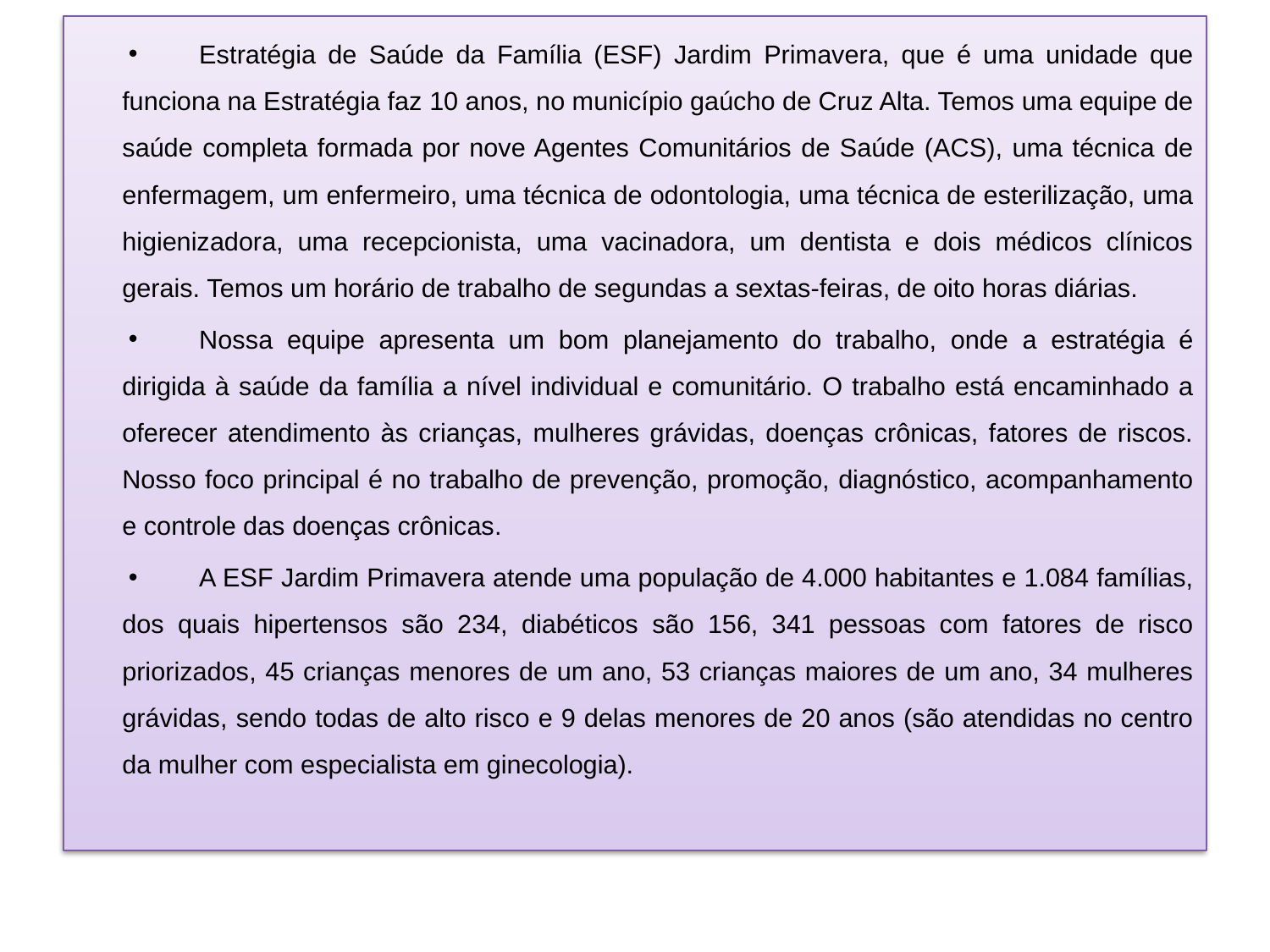

Estratégia de Saúde da Família (ESF) Jardim Primavera, que é uma unidade que funciona na Estratégia faz 10 anos, no município gaúcho de Cruz Alta. Temos uma equipe de saúde completa formada por nove Agentes Comunitários de Saúde (ACS), uma técnica de enfermagem, um enfermeiro, uma técnica de odontologia, uma técnica de esterilização, uma higienizadora, uma recepcionista, uma vacinadora, um dentista e dois médicos clínicos gerais. Temos um horário de trabalho de segundas a sextas-feiras, de oito horas diárias.
Nossa equipe apresenta um bom planejamento do trabalho, onde a estratégia é dirigida à saúde da família a nível individual e comunitário. O trabalho está encaminhado a oferecer atendimento às crianças, mulheres grávidas, doenças crônicas, fatores de riscos. Nosso foco principal é no trabalho de prevenção, promoção, diagnóstico, acompanhamento e controle das doenças crônicas.
A ESF Jardim Primavera atende uma população de 4.000 habitantes e 1.084 famílias, dos quais hipertensos são 234, diabéticos são 156, 341 pessoas com fatores de risco priorizados, 45 crianças menores de um ano, 53 crianças maiores de um ano, 34 mulheres grávidas, sendo todas de alto risco e 9 delas menores de 20 anos (são atendidas no centro da mulher com especialista em ginecologia).